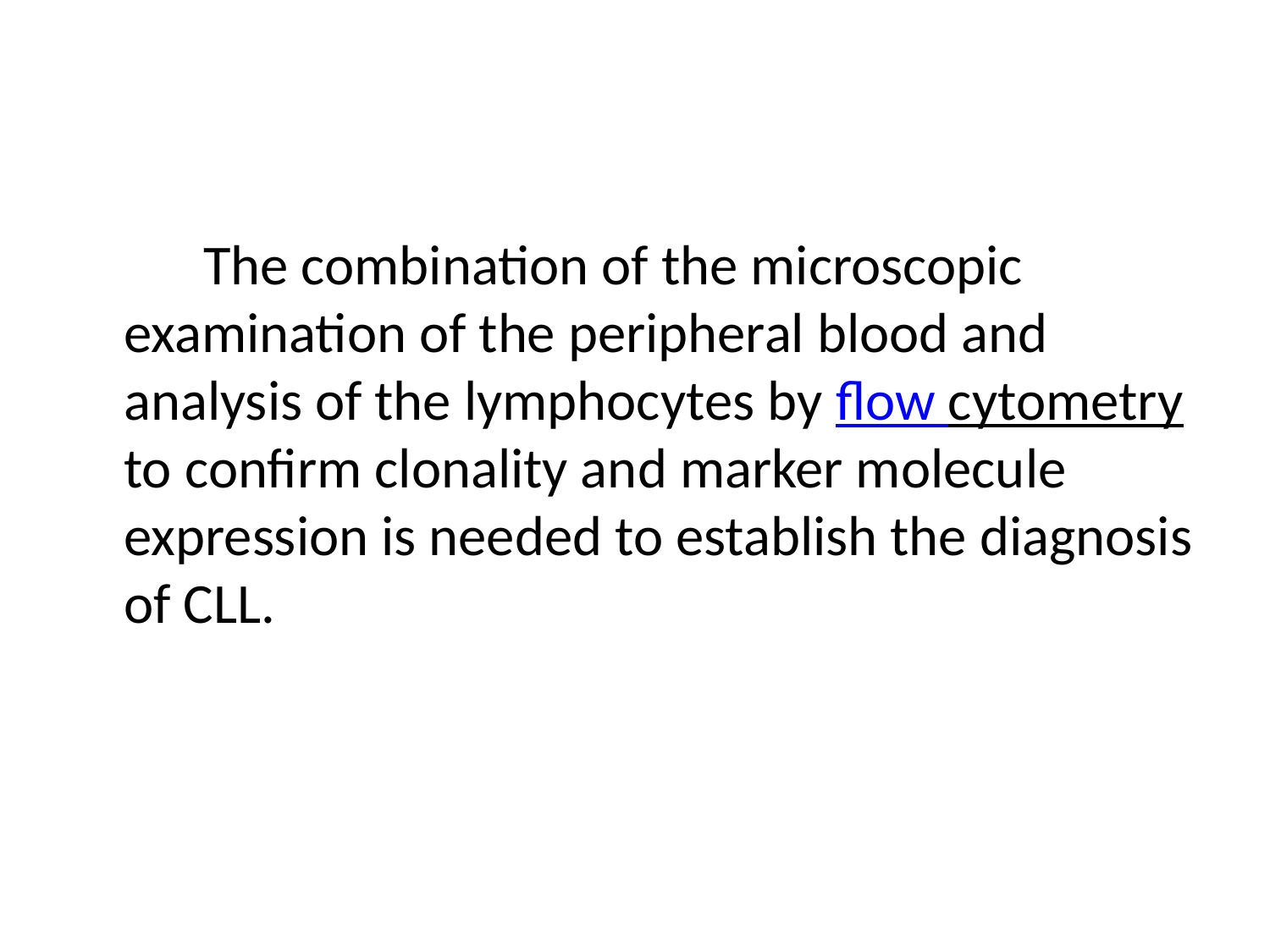

#
          The combination of the microscopic examination of the peripheral blood and analysis of the lymphocytes by flow cytometry to confirm clonality and marker molecule expression is needed to establish the diagnosis of CLL.